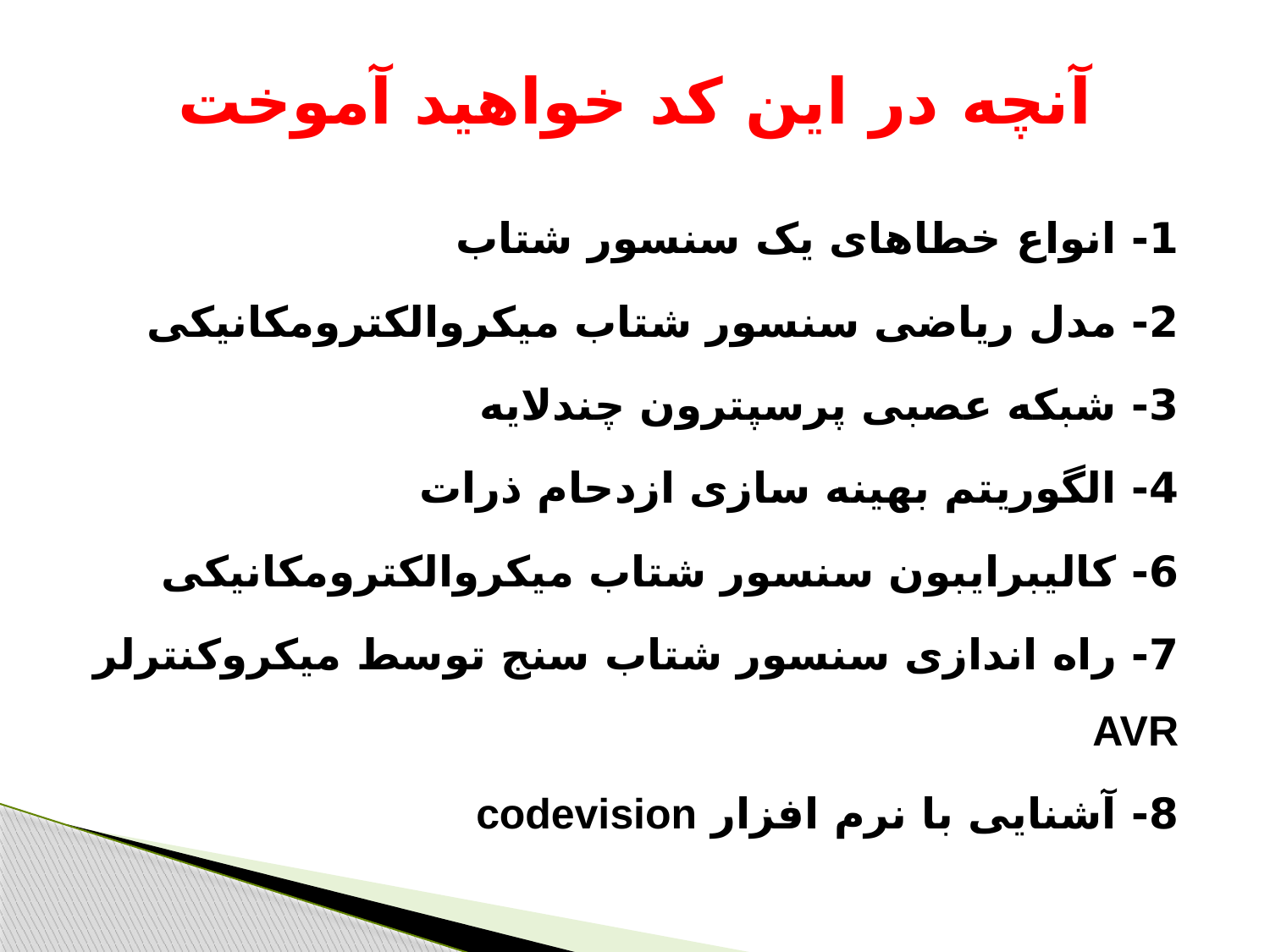

# آنچه در این کد خواهید آموخت
1- انواع خطاهای یک سنسور شتاب
2- مدل ریاضی سنسور شتاب میکروالکترومکانیکی
3- شبکه عصبی پرسپترون چندلایه
4- الگوریتم بهینه سازی ازدحام ذرات
6- کالیبرایبون سنسور شتاب میکروالکترومکانیکی
7- راه اندازی سنسور شتاب سنج توسط میکروکنترلر AVR
8- آشنایی با نرم افزار codevision